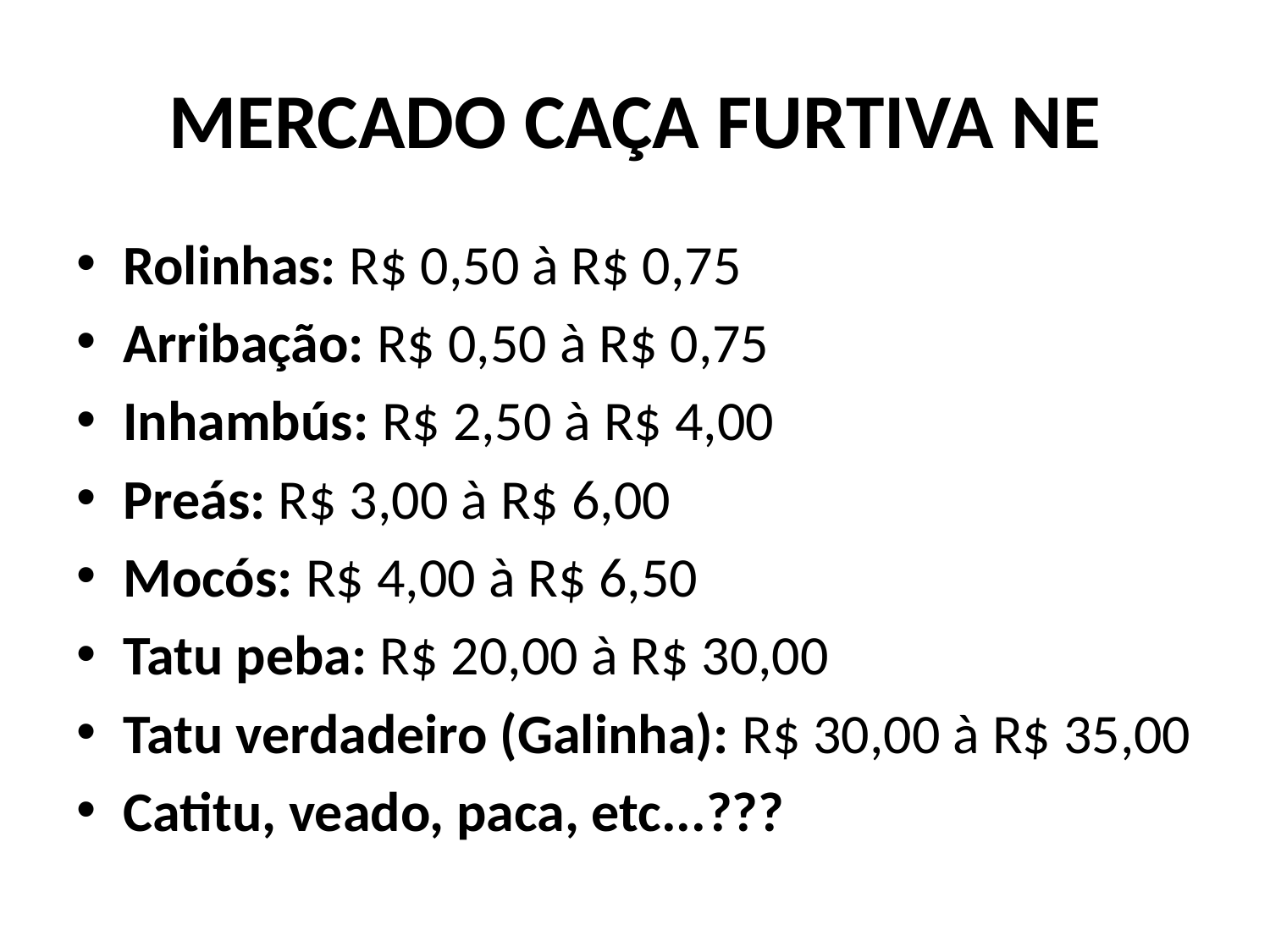

# MERCADO CAÇA FURTIVA NE
Rolinhas: R$ 0,50 à R$ 0,75
Arribação: R$ 0,50 à R$ 0,75
Inhambús: R$ 2,50 à R$ 4,00
Preás: R$ 3,00 à R$ 6,00
Mocós: R$ 4,00 à R$ 6,50
Tatu peba: R$ 20,00 à R$ 30,00
Tatu verdadeiro (Galinha): R$ 30,00 à R$ 35,00
Catitu, veado, paca, etc...???